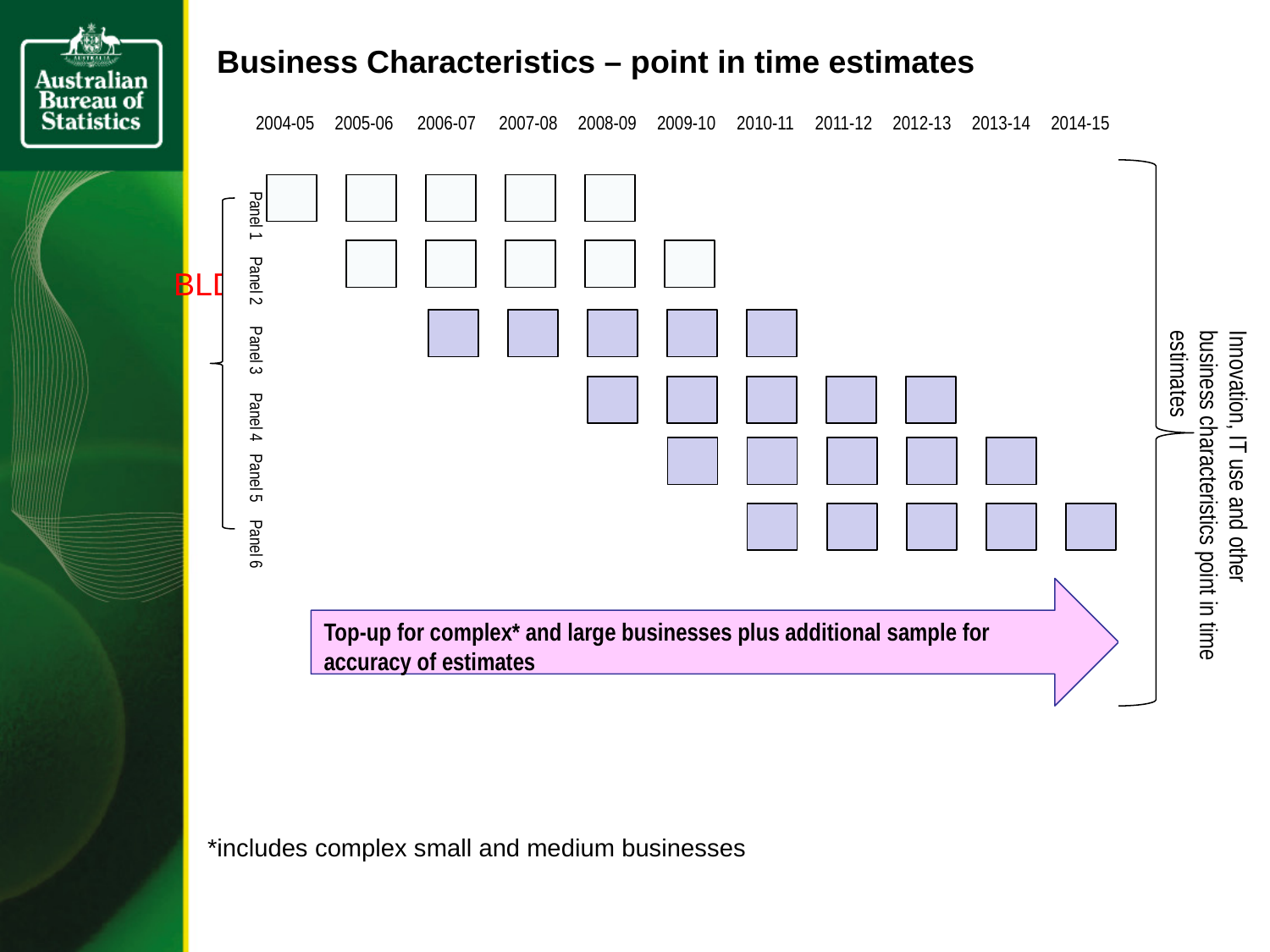

Business Characteristics – point in time estimates
2004-05
2005-06
2006-07
2007-08
2008-09
2009-10
2010-11
2011-12
2012-13
2013-14
2014-15

Panel 1

Panel 2
BLD

Panel 3

Panel 4

Panel 5

Panel 6

Innovation, IT use and other business characteristics point in time estimates
Top-up for complex* and large businesses plus additional sample for accuracy of estimates
*includes complex small and medium businesses